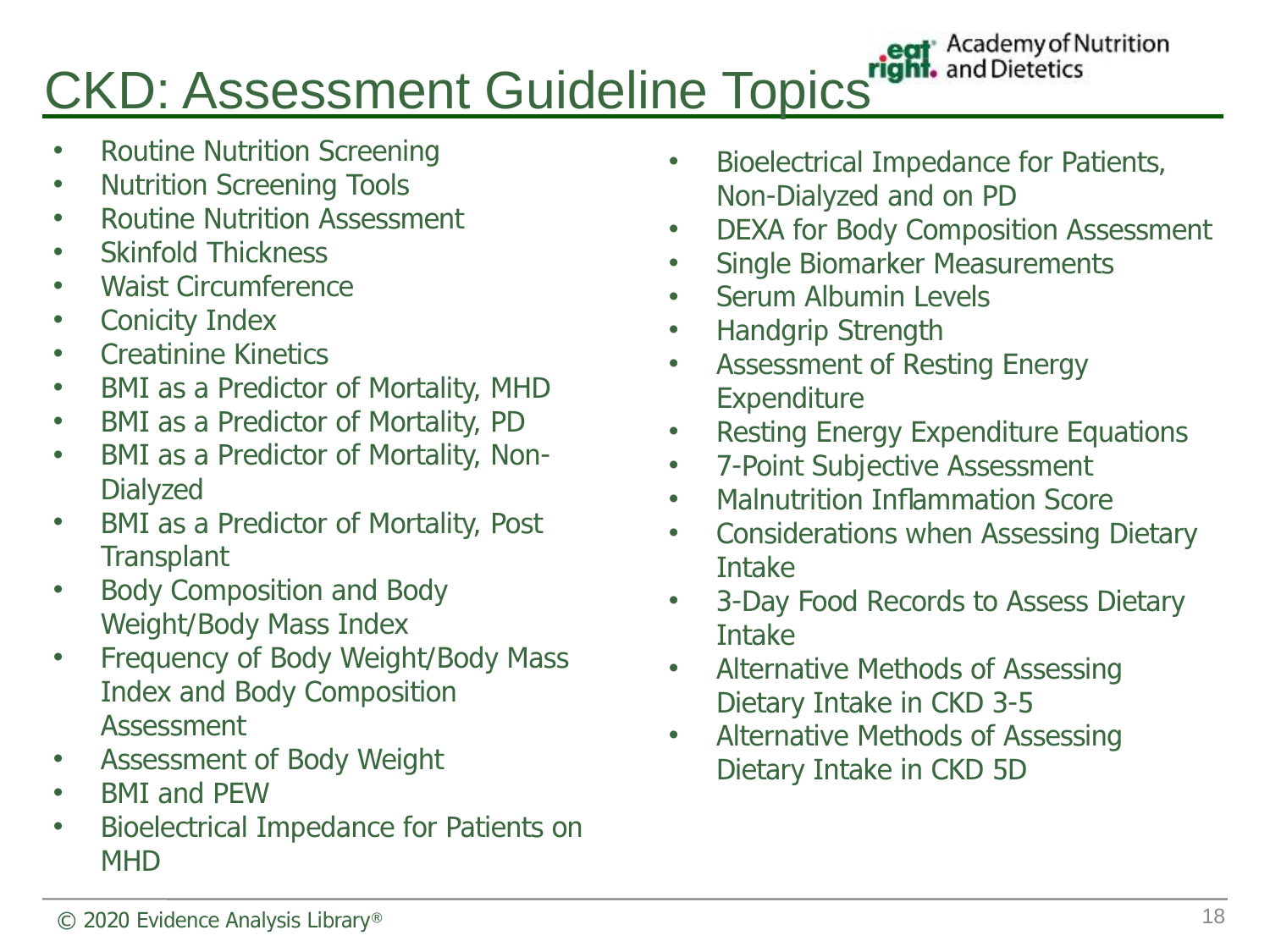

# CKD: Assessment Guideline Topics
Routine Nutrition Screening
Nutrition Screening Tools
Routine Nutrition Assessment
Skinfold Thickness
Waist Circumference
Conicity Index
Creatinine Kinetics
BMI as a Predictor of Mortality, MHD
BMI as a Predictor of Mortality, PD
BMI as a Predictor of Mortality, Non-Dialyzed
BMI as a Predictor of Mortality, Post Transplant
Body Composition and Body Weight/Body Mass Index
Frequency of Body Weight/Body Mass Index and Body Composition Assessment
Assessment of Body Weight
BMI and PEW
Bioelectrical Impedance for Patients on MHD

Bioelectrical Impedance for Patients, Non-Dialyzed and on PD
DEXA for Body Composition Assessment
Single Biomarker Measurements
Serum Albumin Levels
Handgrip Strength
Assessment of Resting Energy Expenditure
Resting Energy Expenditure Equations
7-Point Subjective Assessment
Malnutrition Inflammation Score
Considerations when Assessing Dietary Intake
3-Day Food Records to Assess Dietary Intake
Alternative Methods of Assessing Dietary Intake in CKD 3-5
Alternative Methods of Assessing Dietary Intake in CKD 5D

18
© 2020 Evidence Analysis Library®